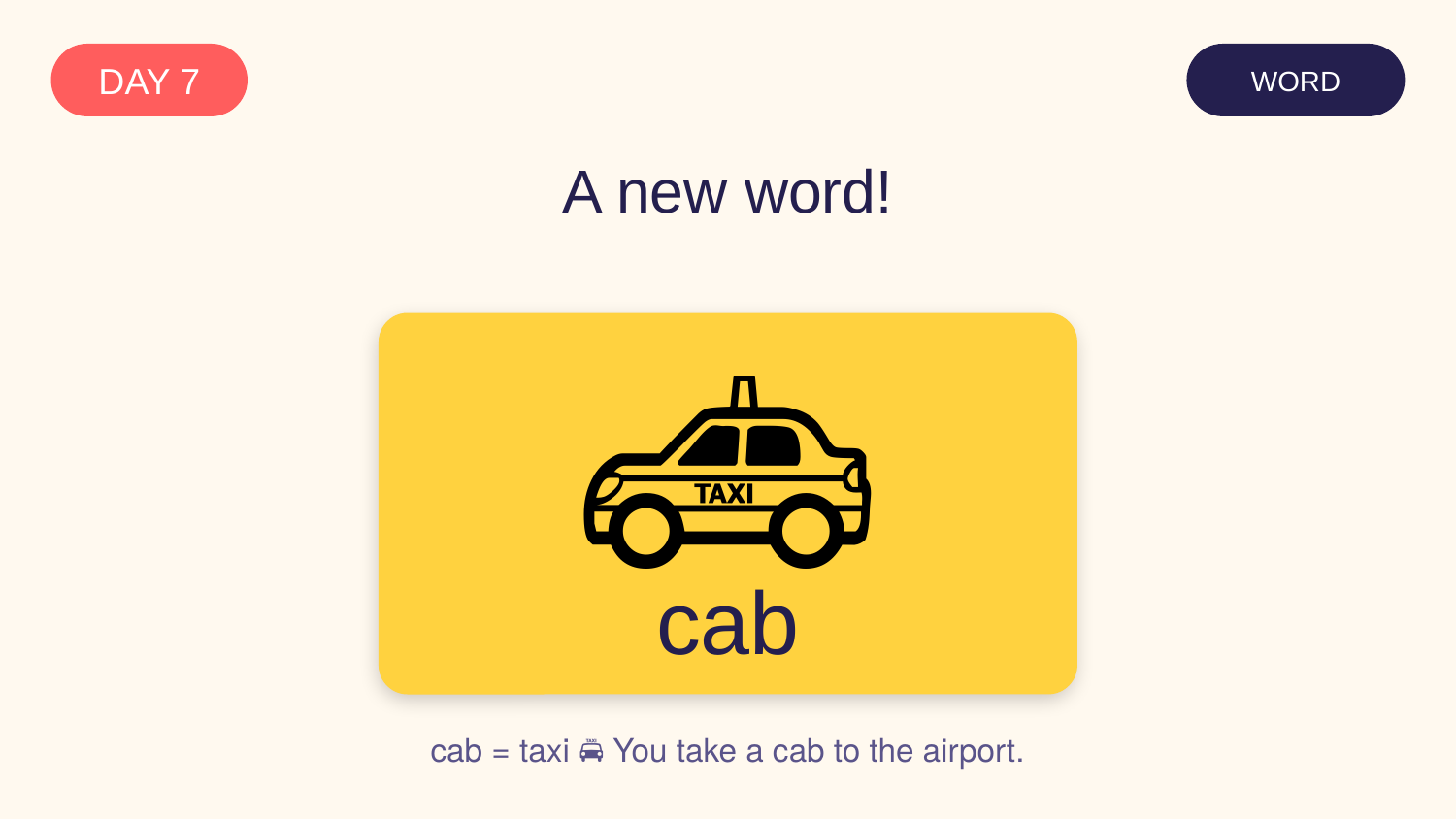

DAY 7

WORD
A new word!
🚕

cab
cab = taxi 🚖 You take a cab to the airport.